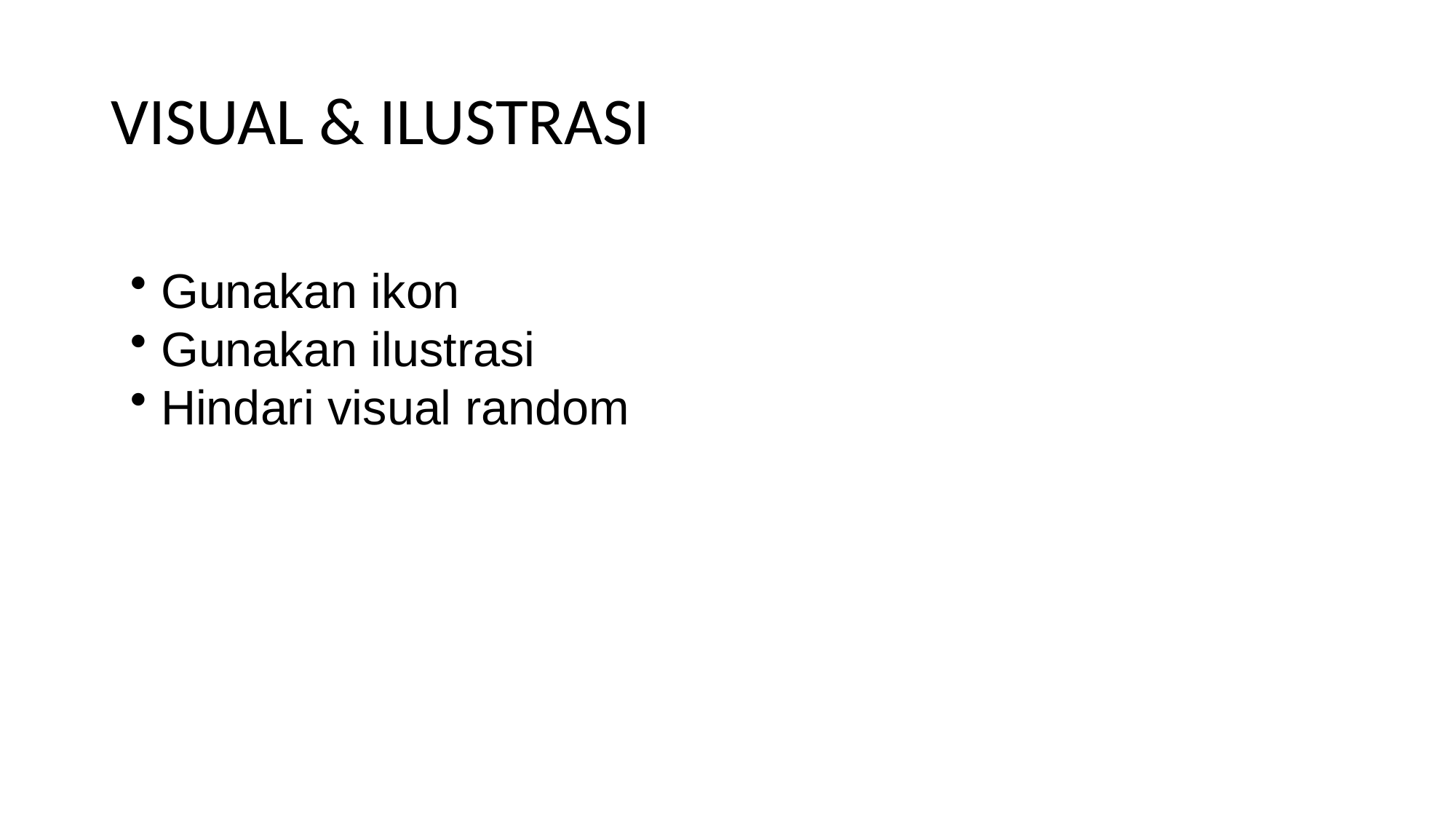

# VISUAL & ILUSTRASI
 Gunakan ikon
 Gunakan ilustrasi
 Hindari visual random